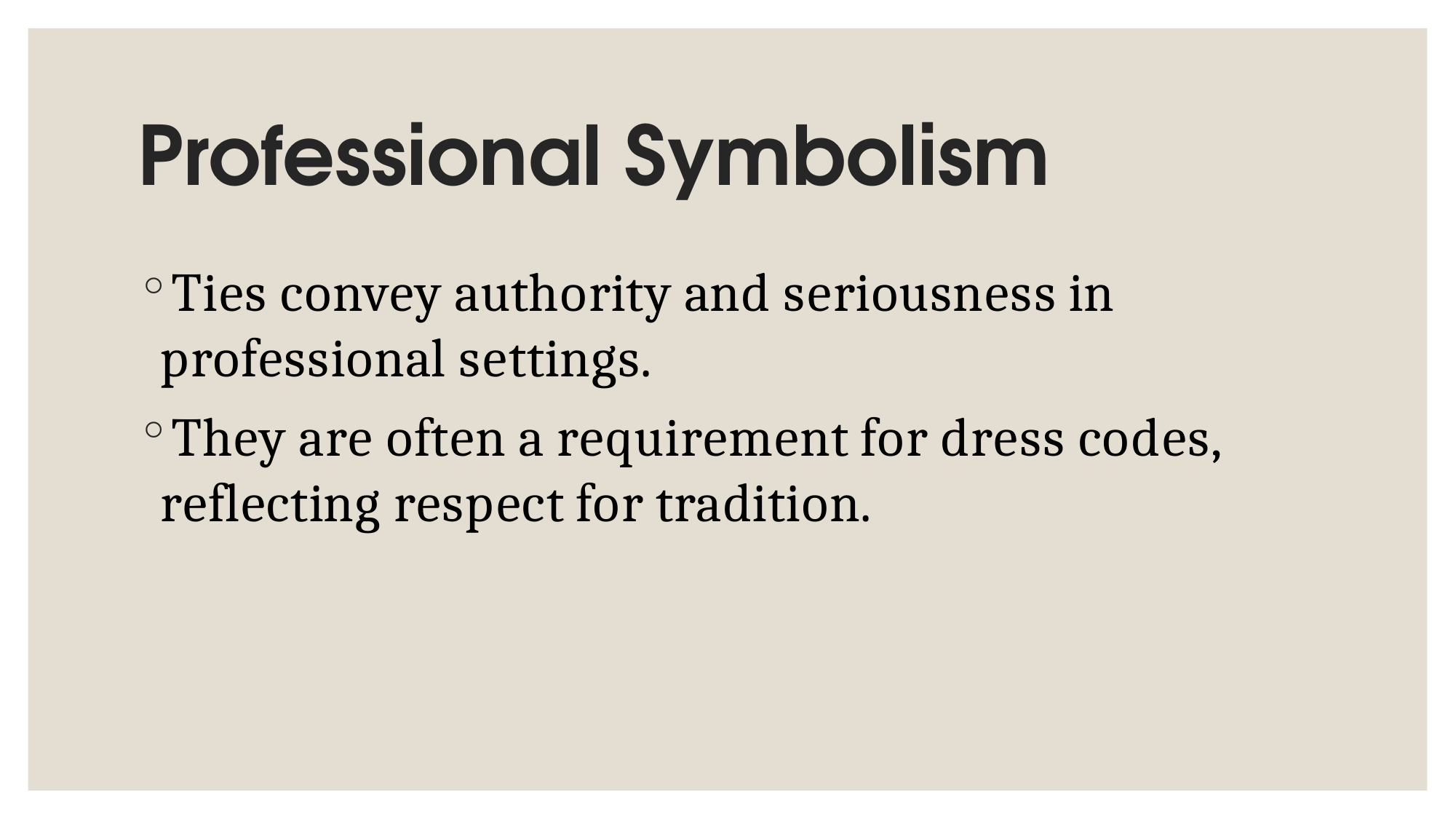

# Professional Symbolism
Ties convey authority and seriousness in professional settings.
They are often a requirement for dress codes, reflecting respect for tradition.